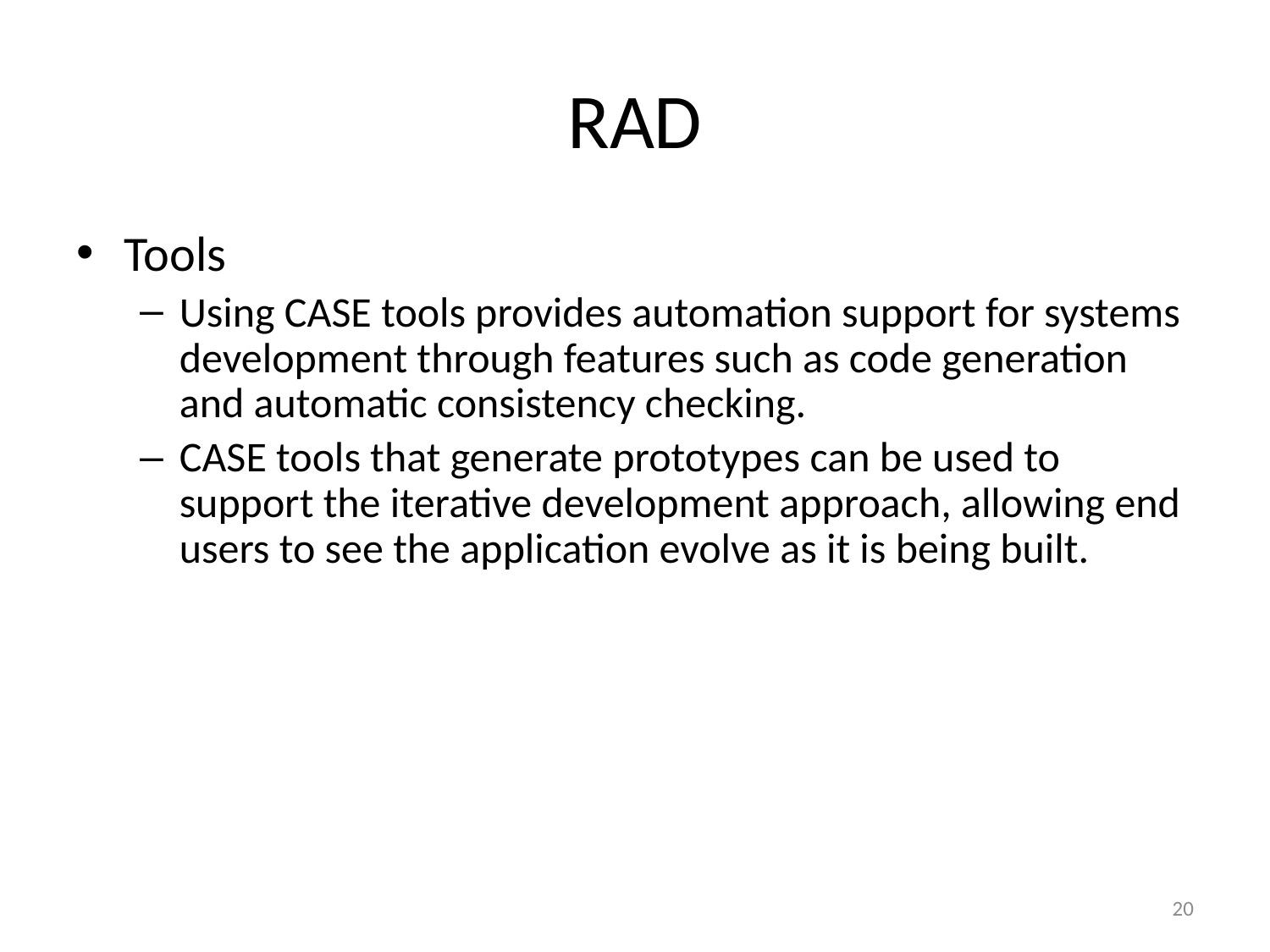

# RAD
Tools
Using CASE tools provides automation support for systems development through features such as code generation and automatic consistency checking.
CASE tools that generate prototypes can be used to support the iterative development approach, allowing end users to see the application evolve as it is being built.
20